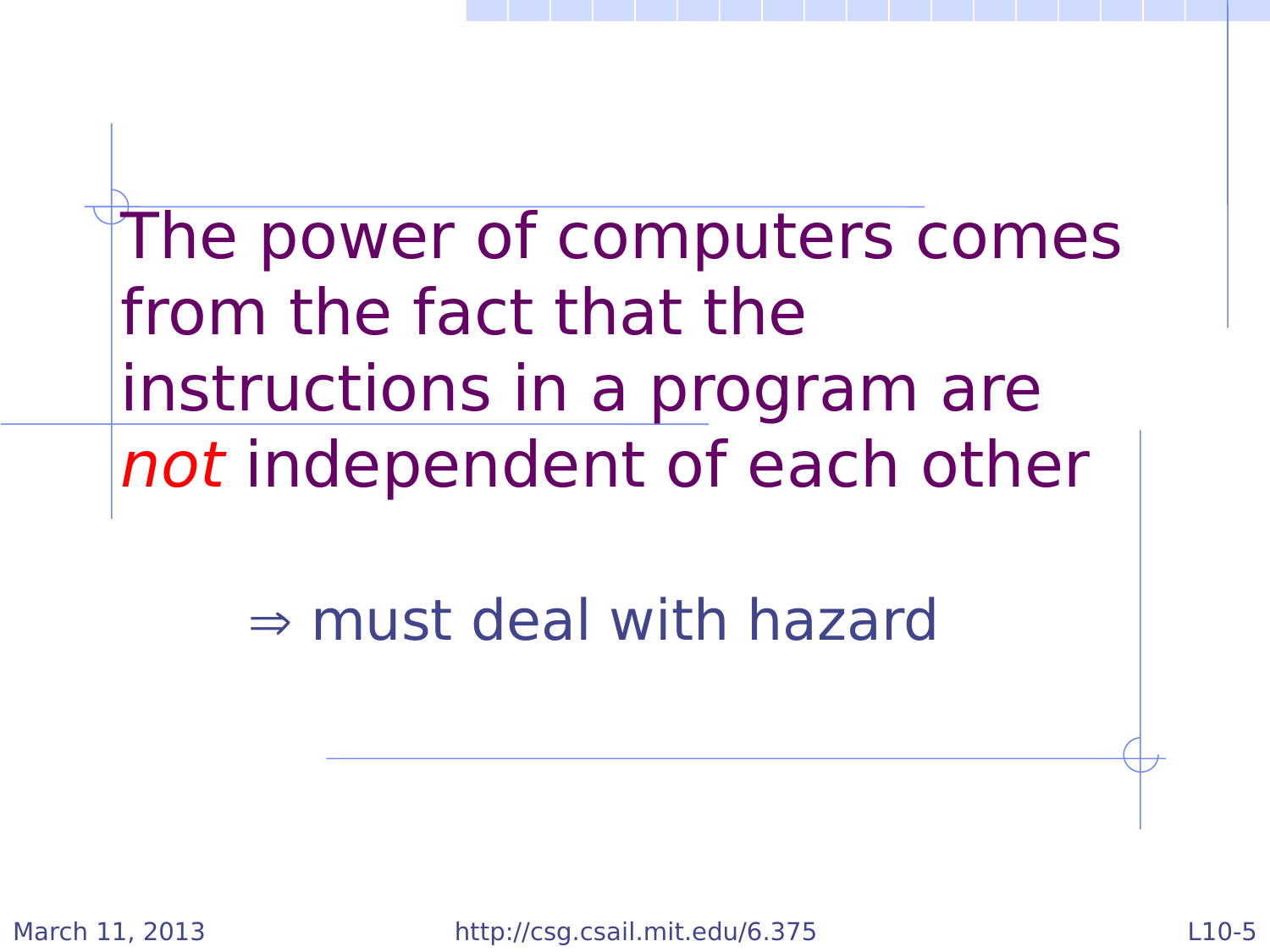

# The power of computers comes from the fact that the instructions in a program are not independent of each other ⇒ must deal with hazard
March 11, 2013
http://csg.csail.mit.edu/6.375
L10-5